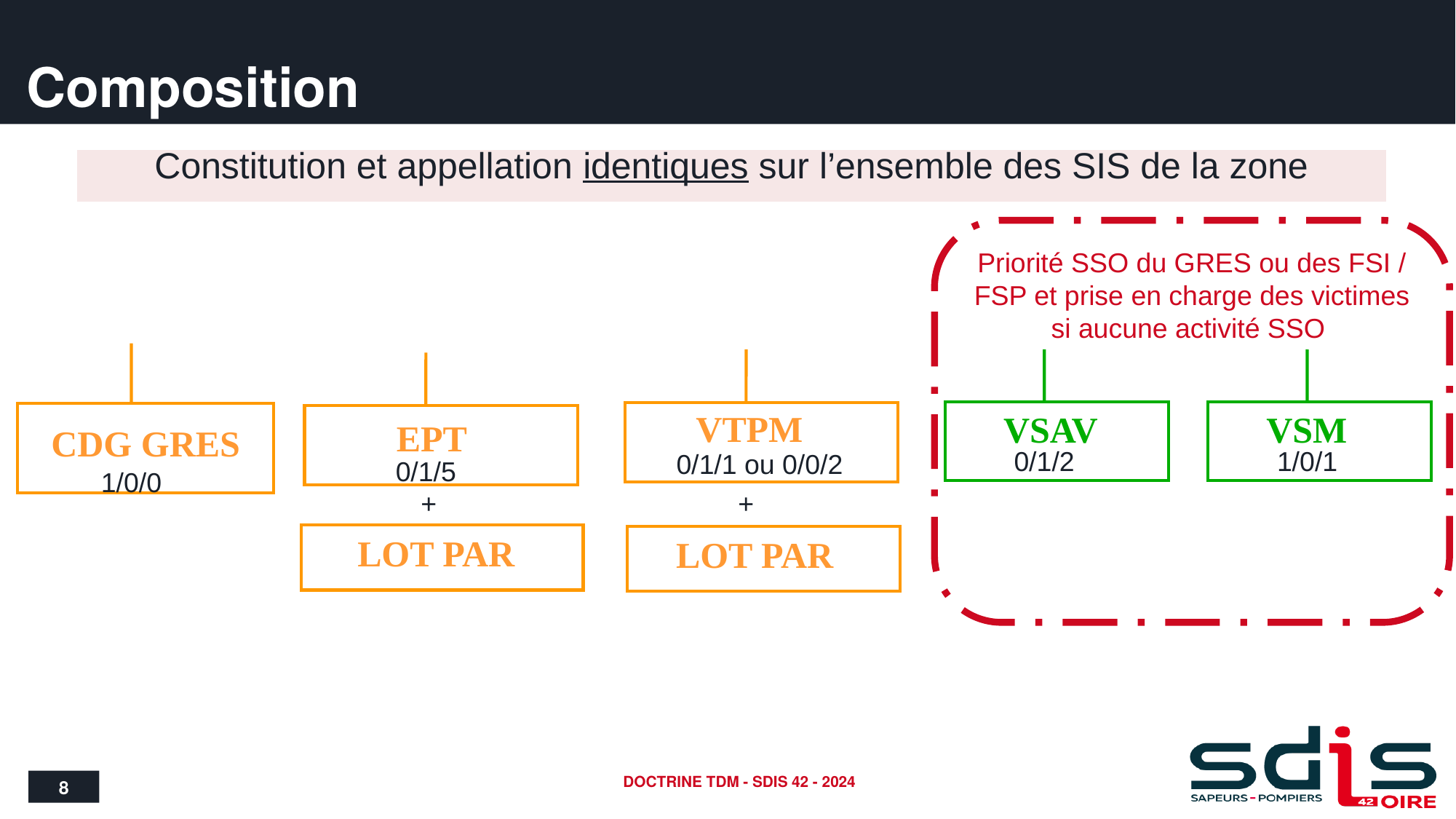

# Composition
| Constitution et appellation identiques sur l’ensemble des SIS de la zone |
| --- |
Priorité SSO du GRES ou des FSI / FSP et prise en charge des victimes si aucune activité SSO

CDG GRES
1/0/0

 VTPM

0/1/1 ou 0/0/2
+

LOT PAR

VSAV

0/1/2

VSM

1/0/1

 EPT
0/1/5

LOT PAR
+
8